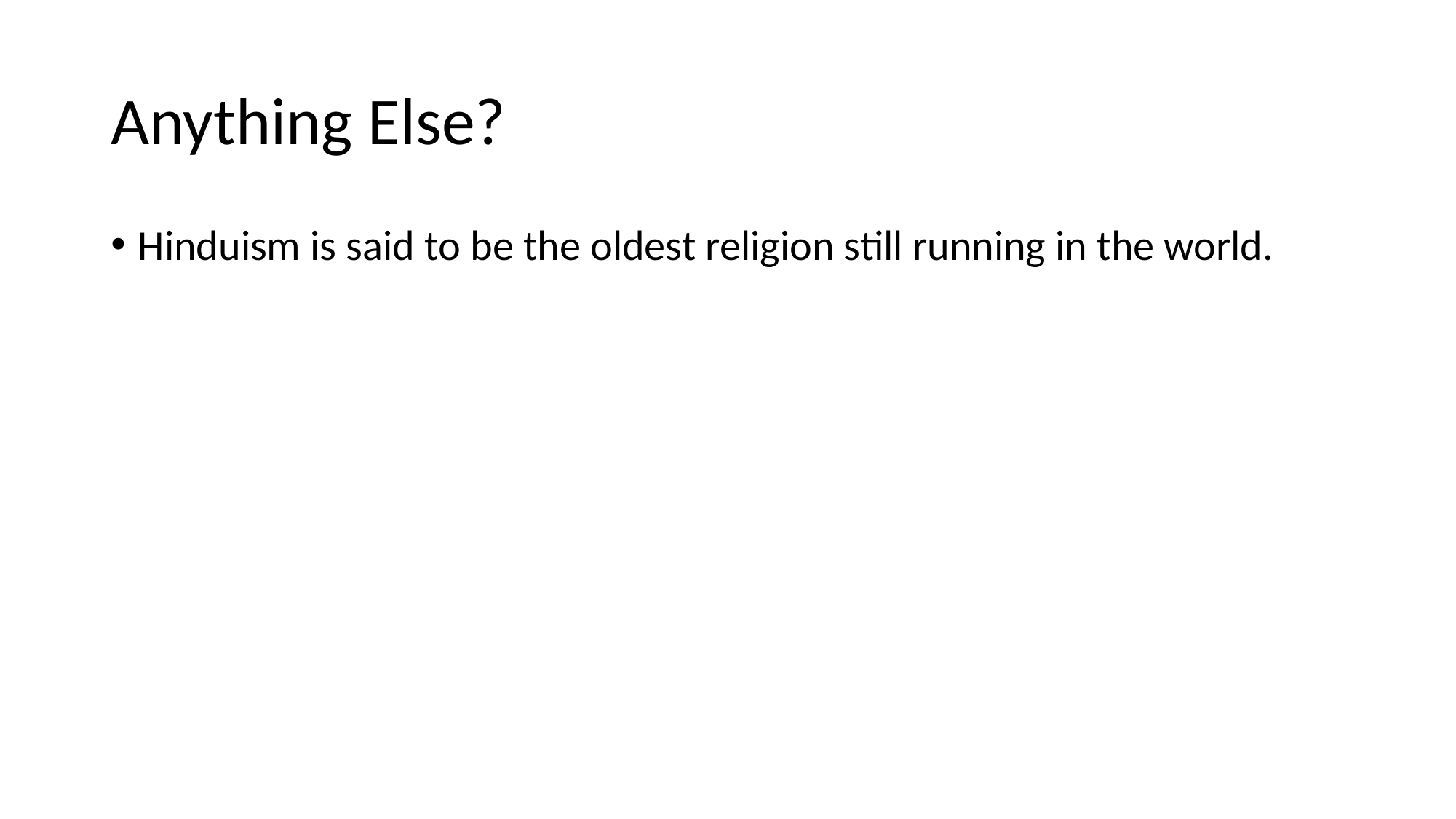

# Anything Else?
Hinduism is said to be the oldest religion still running in the world.